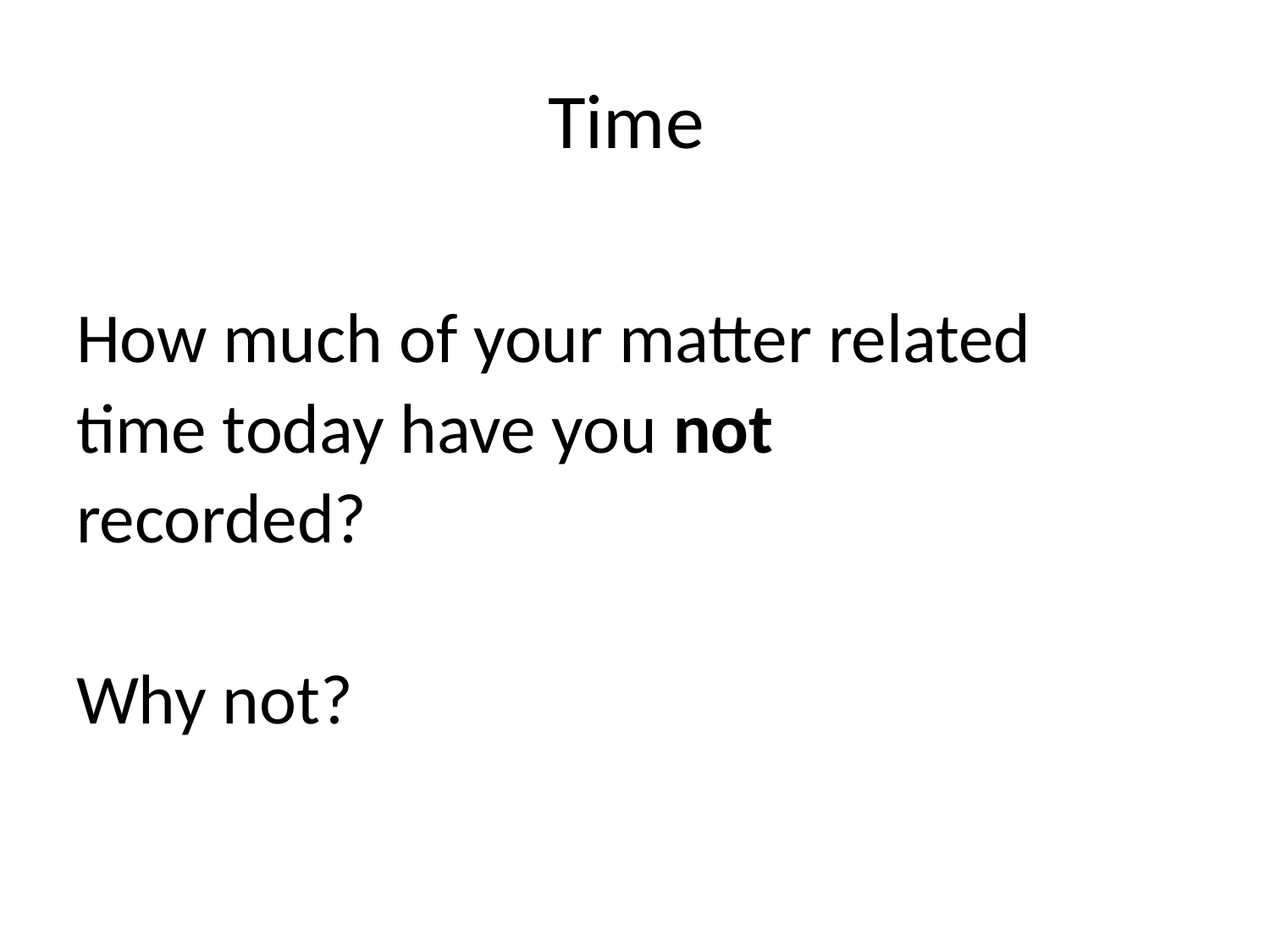

# Time

How much of your matter related
time today have you not
recorded?

Why not?